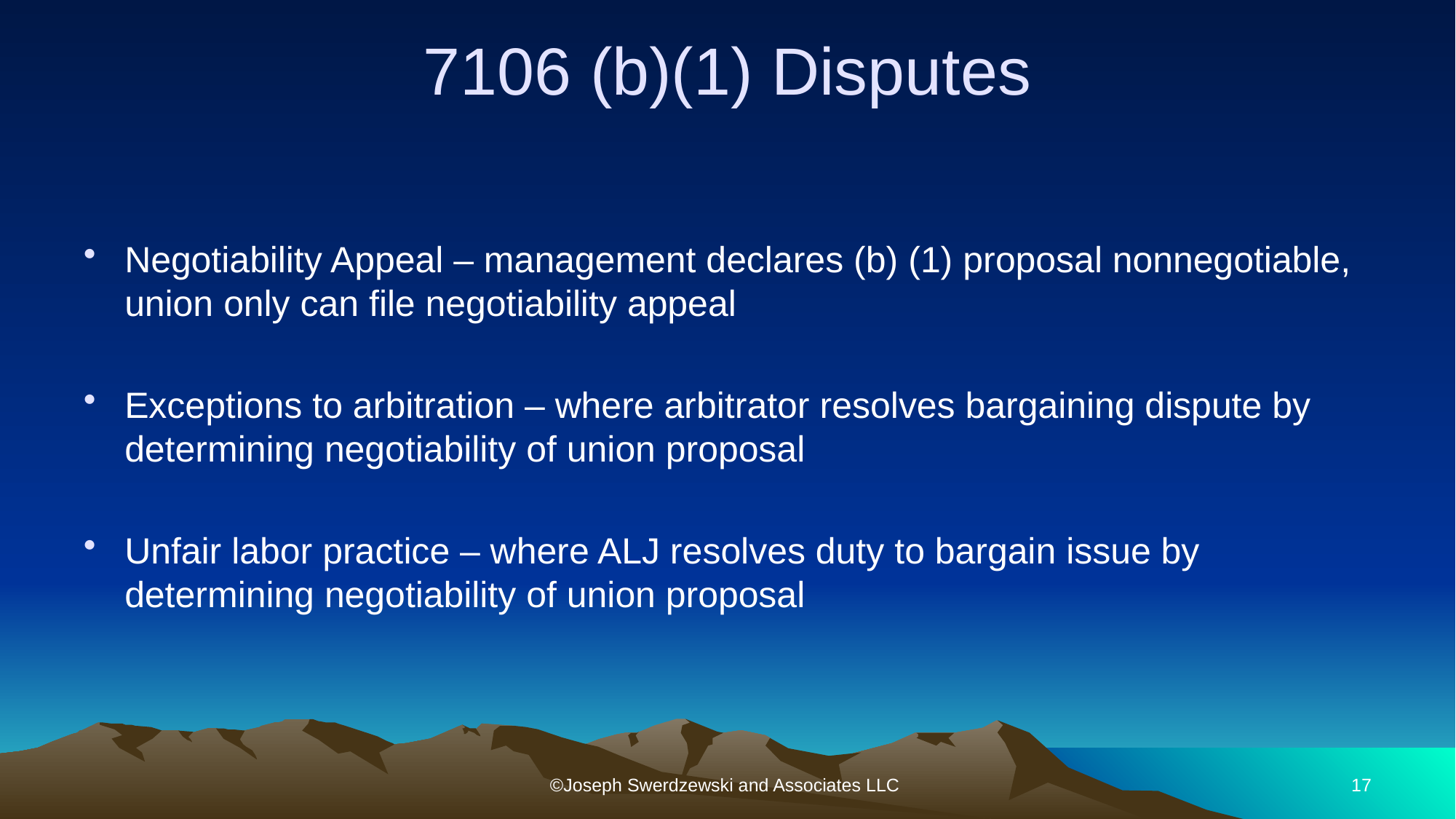

# 7106 (b)(1) Disputes
Negotiability Appeal – management declares (b) (1) proposal nonnegotiable, union only can file negotiability appeal

Exceptions to arbitration – where arbitrator resolves bargaining dispute by determining negotiability of union proposal

Unfair labor practice – where ALJ resolves duty to bargain issue by determining negotiability of union proposal
©Joseph Swerdzewski and Associates LLC
17